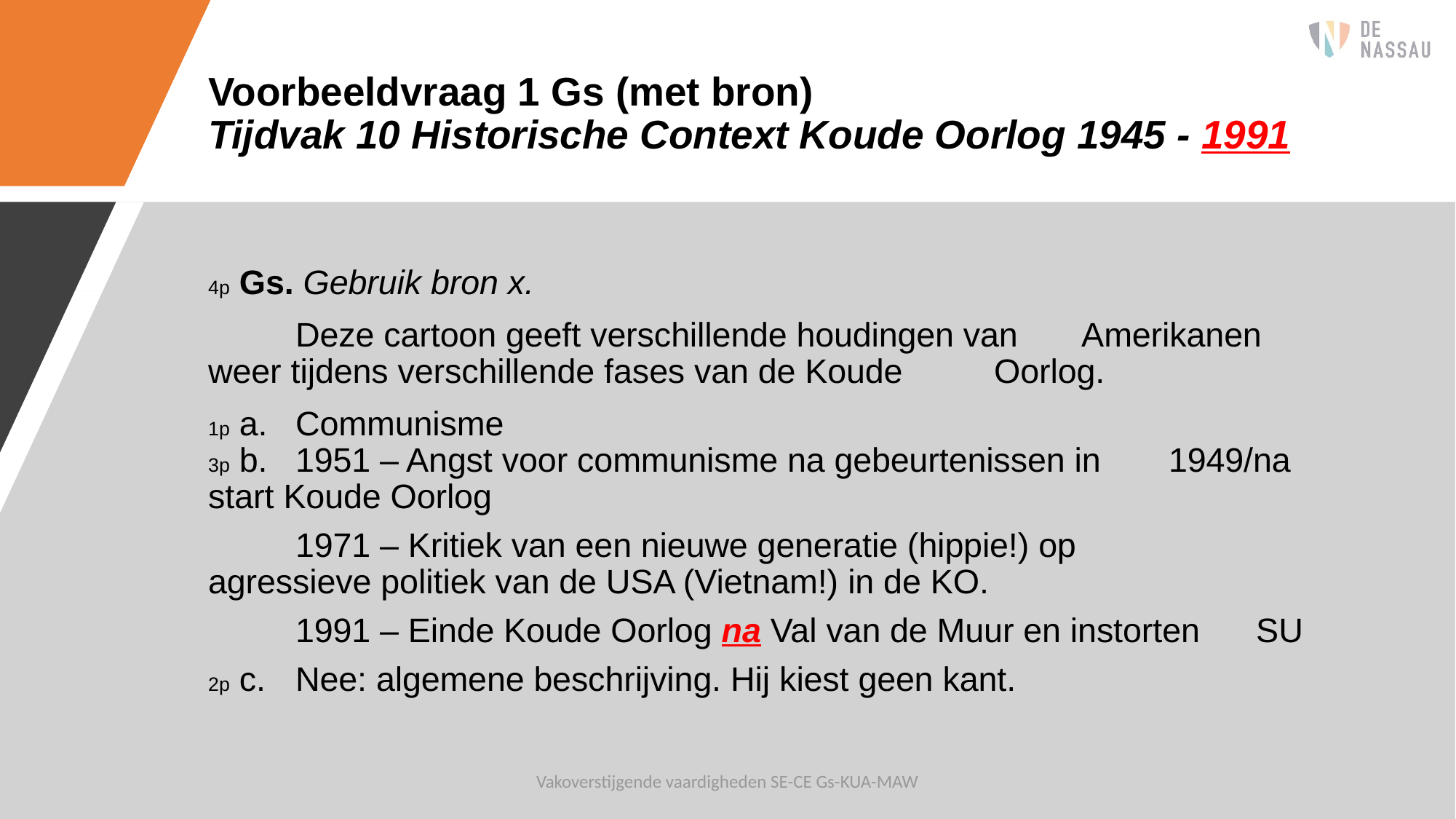

# Voorbeeldvraag 1 Gs (met bron) Tijdvak 10 Historische Context Koude Oorlog 1945 - 1991

4p Gs. Gebruik bron x.
 
	Deze cartoon geeft verschillende houdingen van 	Amerikanen weer tijdens verschillende fases van de Koude 	Oorlog.
 
1p a.	Communisme
3p b.	1951 – Angst voor communisme na gebeurtenissen in 	1949/na start Koude Oorlog
	1971 – Kritiek van een nieuwe generatie (hippie!) op 	agressieve politiek van de USA (Vietnam!) in de KO.
	1991 – Einde Koude Oorlog na Val van de Muur en instorten 	SU
2p c.	Nee: algemene beschrijving. Hij kiest geen kant.

Vakoverstijgende vaardigheden SE-CE Gs-KUA-MAW